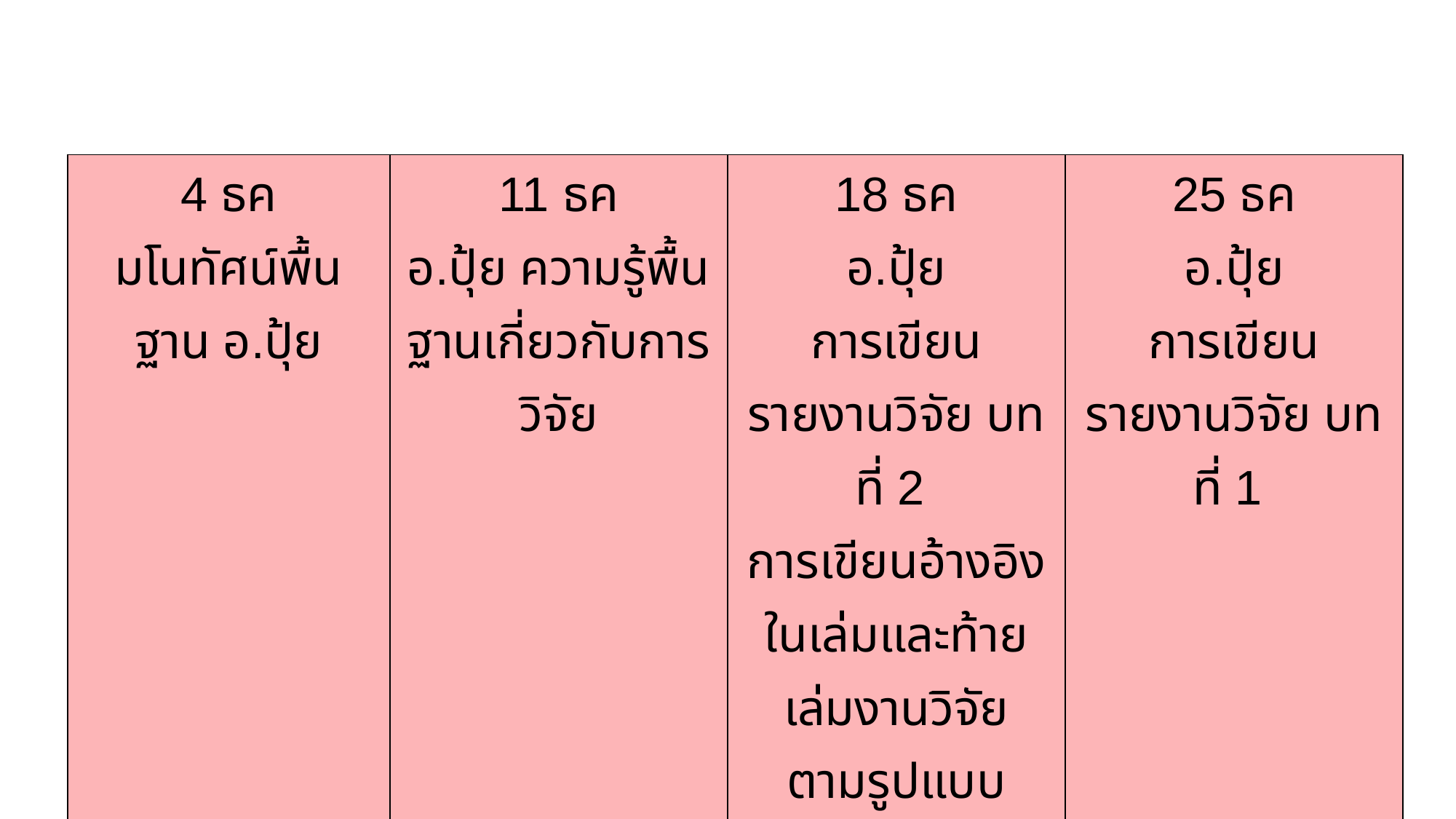

| 4 ธค มโนทัศน์พื้นฐาน อ.ปุ้ย | 11 ธค อ.ปุ้ย ความรู้พื้นฐานเกี่ยวกับการวิจัย | 18 ธค อ.ปุ้ย การเขียนรายงานวิจัย บทที่ 2 การเขียนอ้างอิงในเล่มและท้ายเล่มงานวิจัย ตามรูปแบบ APA 7 | 25 ธค อ.ปุ้ย การเขียนรายงานวิจัย บทที่ 1 |
| --- | --- | --- | --- |
| 1 มค วันหยุดปีใหม่ | 8 มค การเขียนรายงานวิจัย บทที่ 3 | 15 มค อ.ปุ้ย นำเสนอ | 22 มค อ.ปุ้ย นำเสนอ |